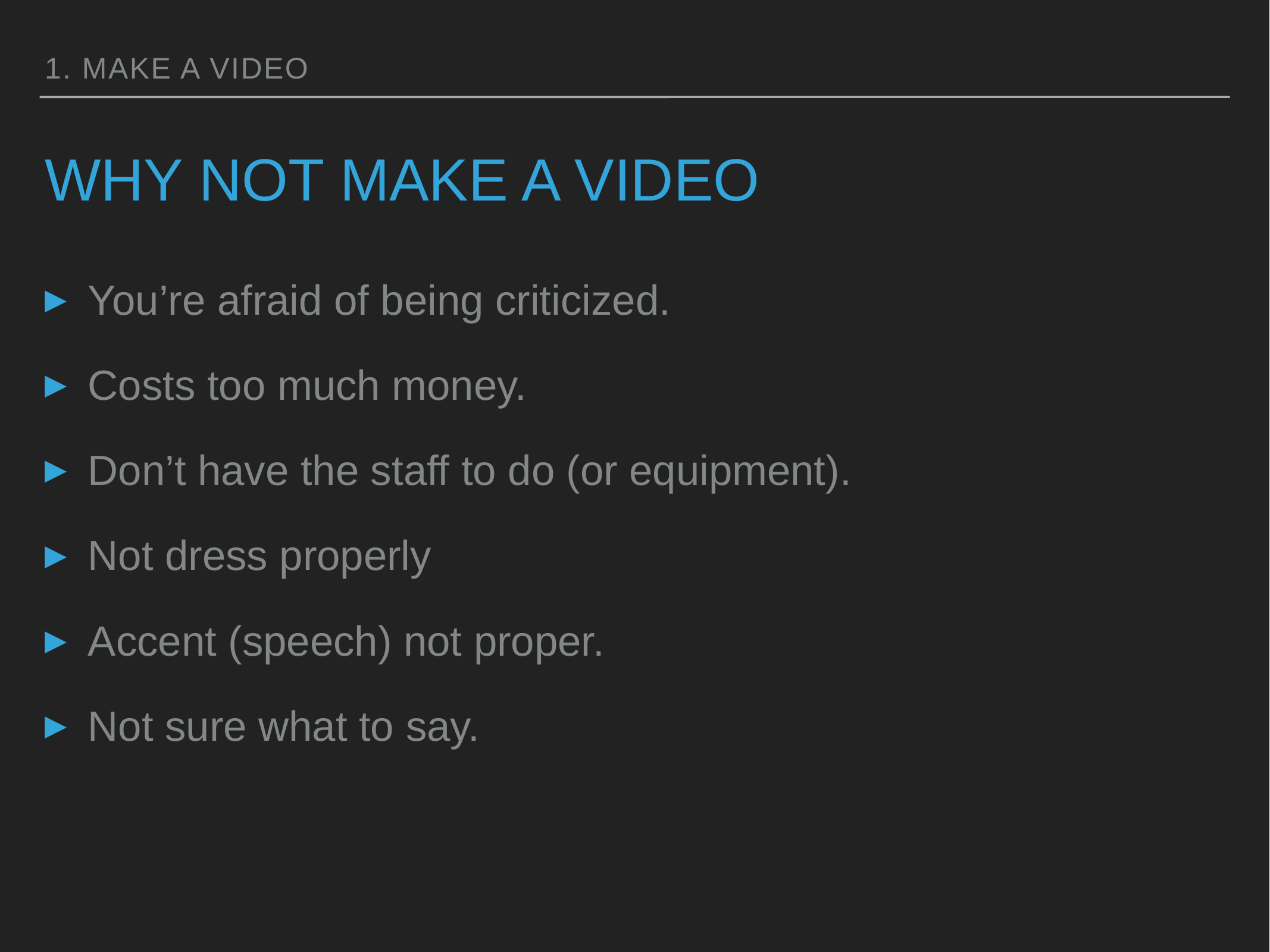

1. Make a video
# Why not make a video
You’re afraid of being criticized.
Costs too much money.
Don’t have the staff to do (or equipment).
Not dress properly
Accent (speech) not proper.
Not sure what to say.